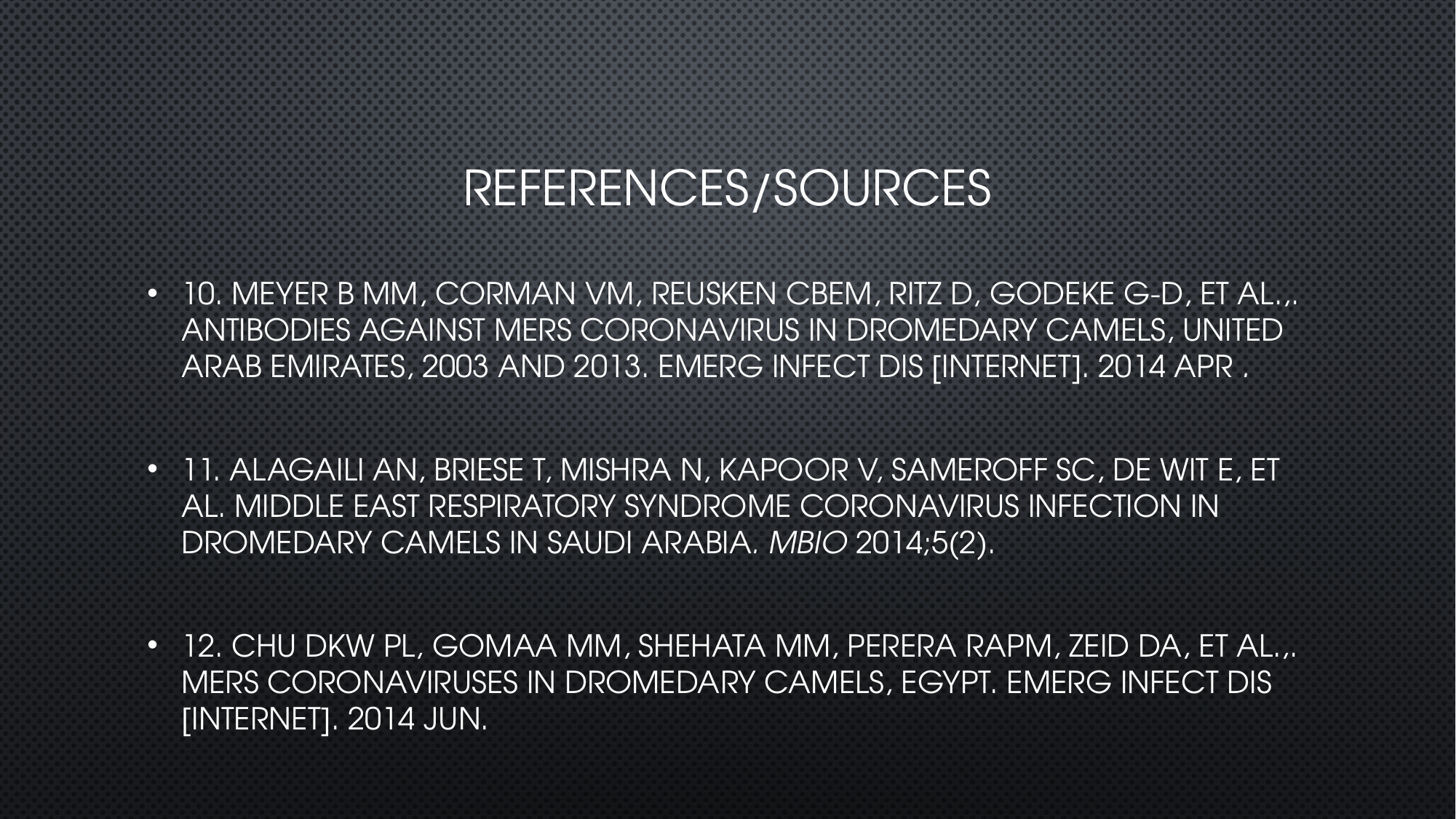

# References/sources
10. Meyer B MM, Corman VM, Reusken CBEM, Ritz D, Godeke G-D, et al.,. Antibodies against MERS coronavirus in dromedary camels, United Arab Emirates, 2003 and 2013. Emerg Infect Dis [Internet]. 2014 Apr .

11. Alagaili AN, Briese T, Mishra N, Kapoor V, Sameroff SC, de Wit E, et al. Middle East respiratory syndrome coronavirus infection in dromedary camels in saudi arabia. MBio 2014;5(2).

12. Chu DKW PL, Gomaa MM, Shehata MM, Perera RAPM, Zeid DA, et al.,. MERS coronaviruses in dromedary camels, Egypt. Emerg Infect Dis [Internet]. 2014 Jun.